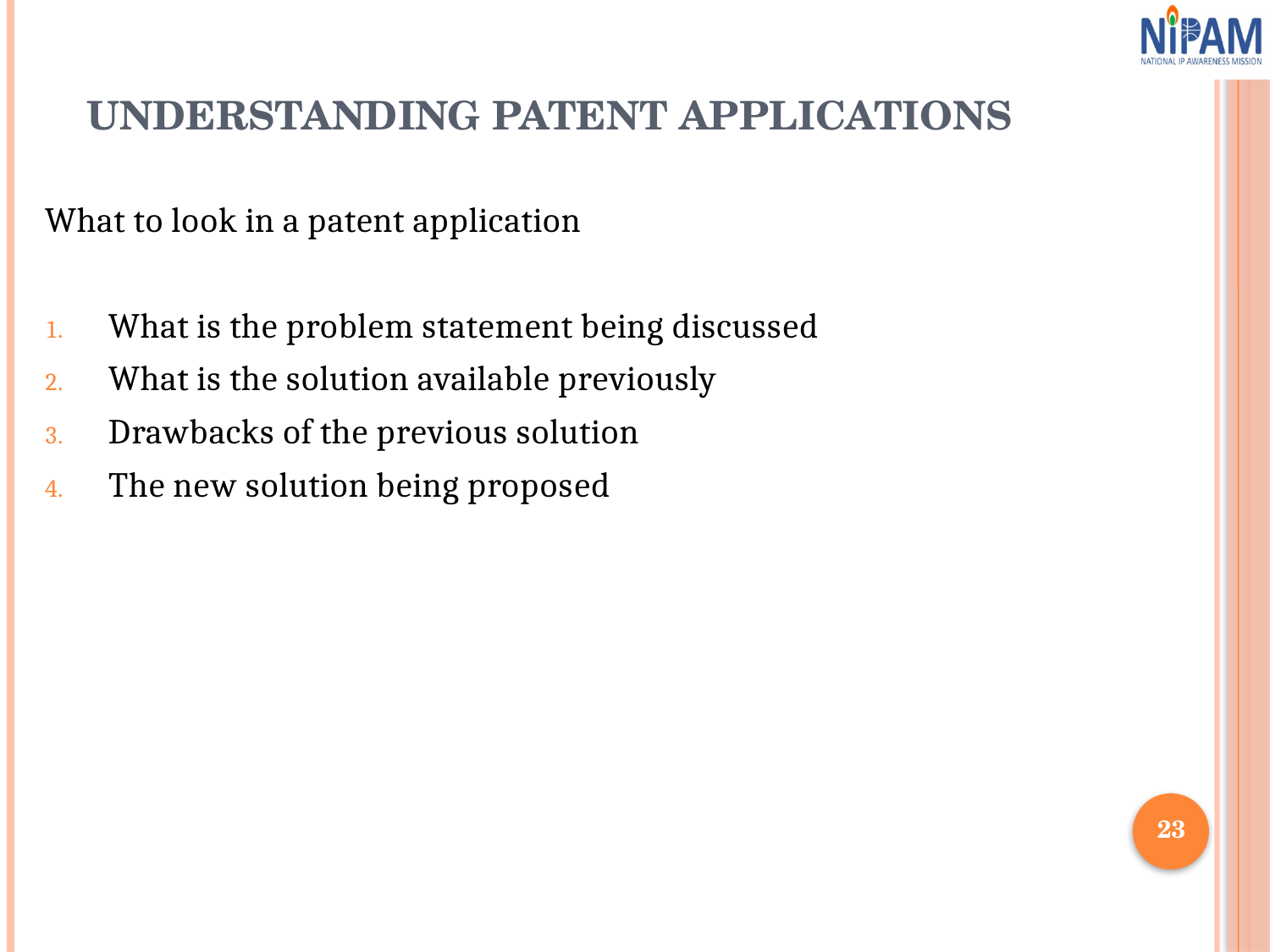

# understanding patent applications
What to look in a patent application

What is the problem statement being discussed
What is the solution available previously
Drawbacks of the previous solution
The new solution being proposed

23